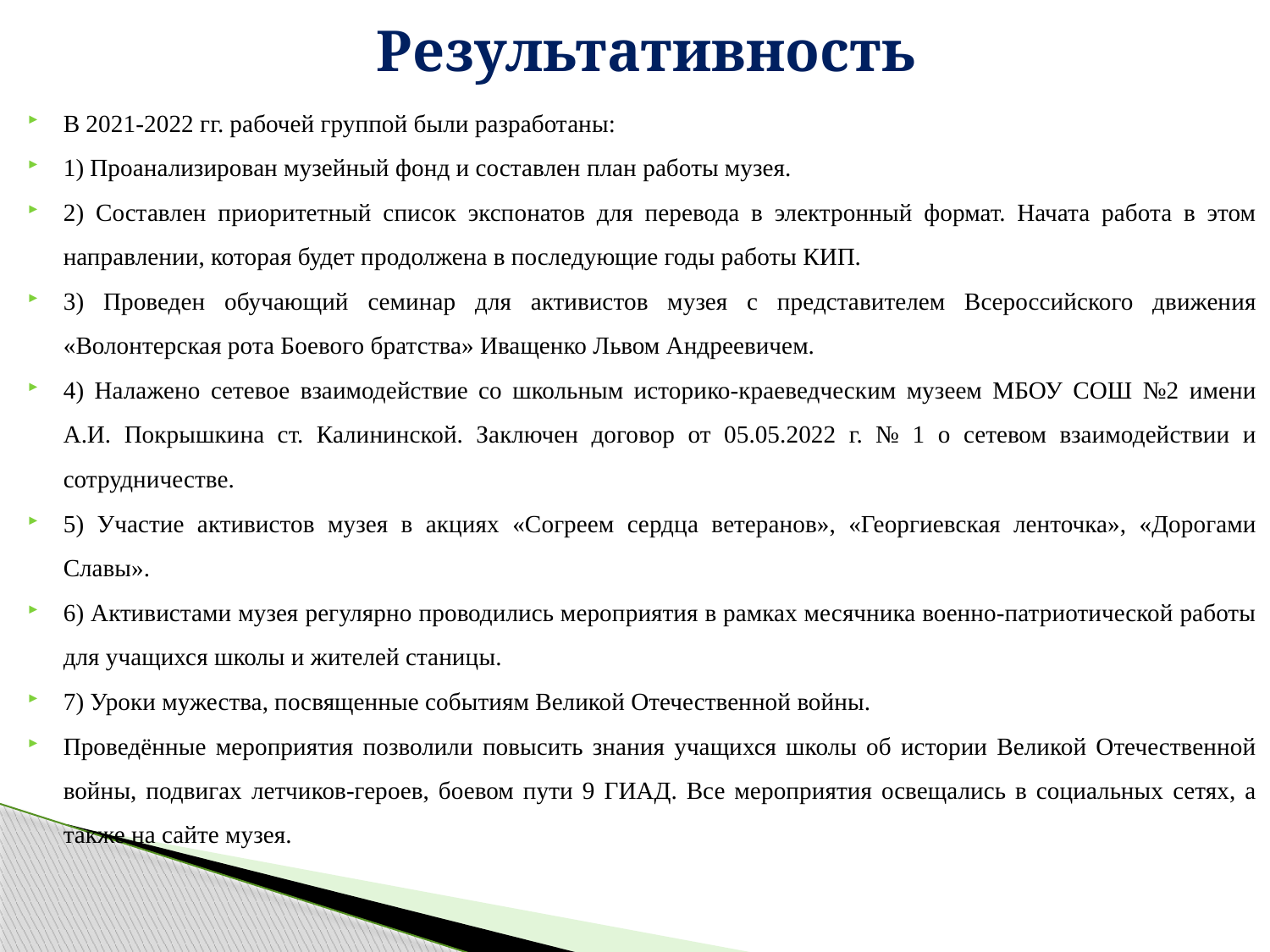

# Результативность
В 2021-2022 гг. рабочей группой были разработаны:
1) Проанализирован музейный фонд и составлен план работы музея.
2) Составлен приоритетный список экспонатов для перевода в электронный формат. Начата работа в этом направлении, которая будет продолжена в последующие годы работы КИП.
3) Проведен обучающий семинар для активистов музея с представителем Всероссийского движения «Волонтерская рота Боевого братства» Иващенко Львом Андреевичем.
4) Налажено сетевое взаимодействие со школьным историко-краеведческим музеем МБОУ СОШ №2 имени А.И. Покрышкина ст. Калининской. Заключен договор от 05.05.2022 г. № 1 о сетевом взаимодействии и сотрудничестве.
5) Участие активистов музея в акциях «Согреем сердца ветеранов», «Георгиевская ленточка», «Дорогами Славы».
6) Активистами музея регулярно проводились мероприятия в рамках месячника военно-патриотической работы для учащихся школы и жителей станицы.
7) Уроки мужества, посвященные событиям Великой Отечественной войны.
Проведённые мероприятия позволили повысить знания учащихся школы об истории Великой Отечественной войны, подвигах летчиков-героев, боевом пути 9 ГИАД. Все мероприятия освещались в социальных сетях, а также на сайте музея.